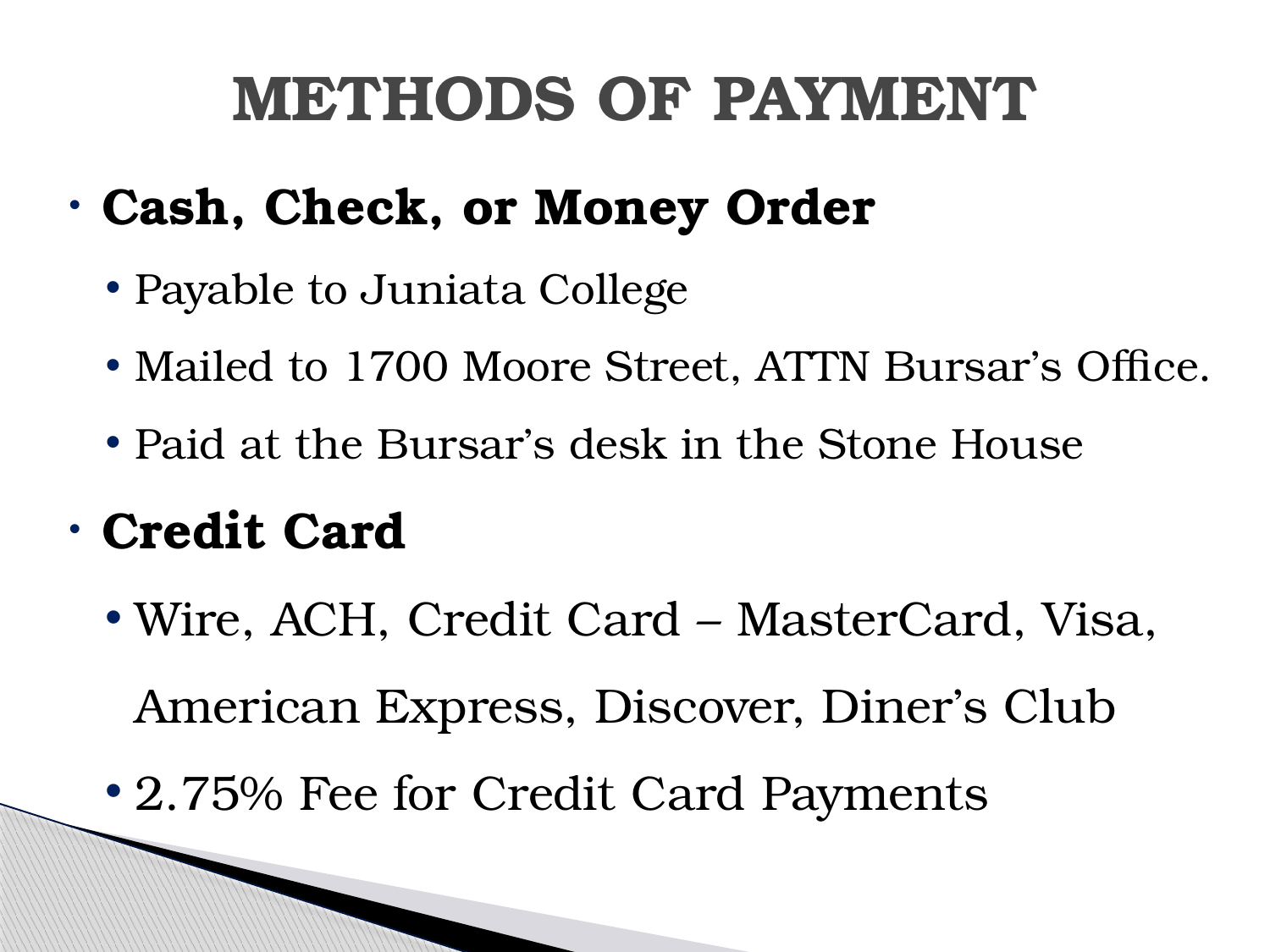

# METHODS OF PAYMENT
Cash, Check, or Money Order
Payable to Juniata College
Mailed to 1700 Moore Street, ATTN Bursar’s Office.
Paid at the Bursar’s desk in the Stone House
Credit Card
Wire, ACH, Credit Card – MasterCard, Visa, American Express, Discover, Diner’s Club
2.75% Fee for Credit Card Payments